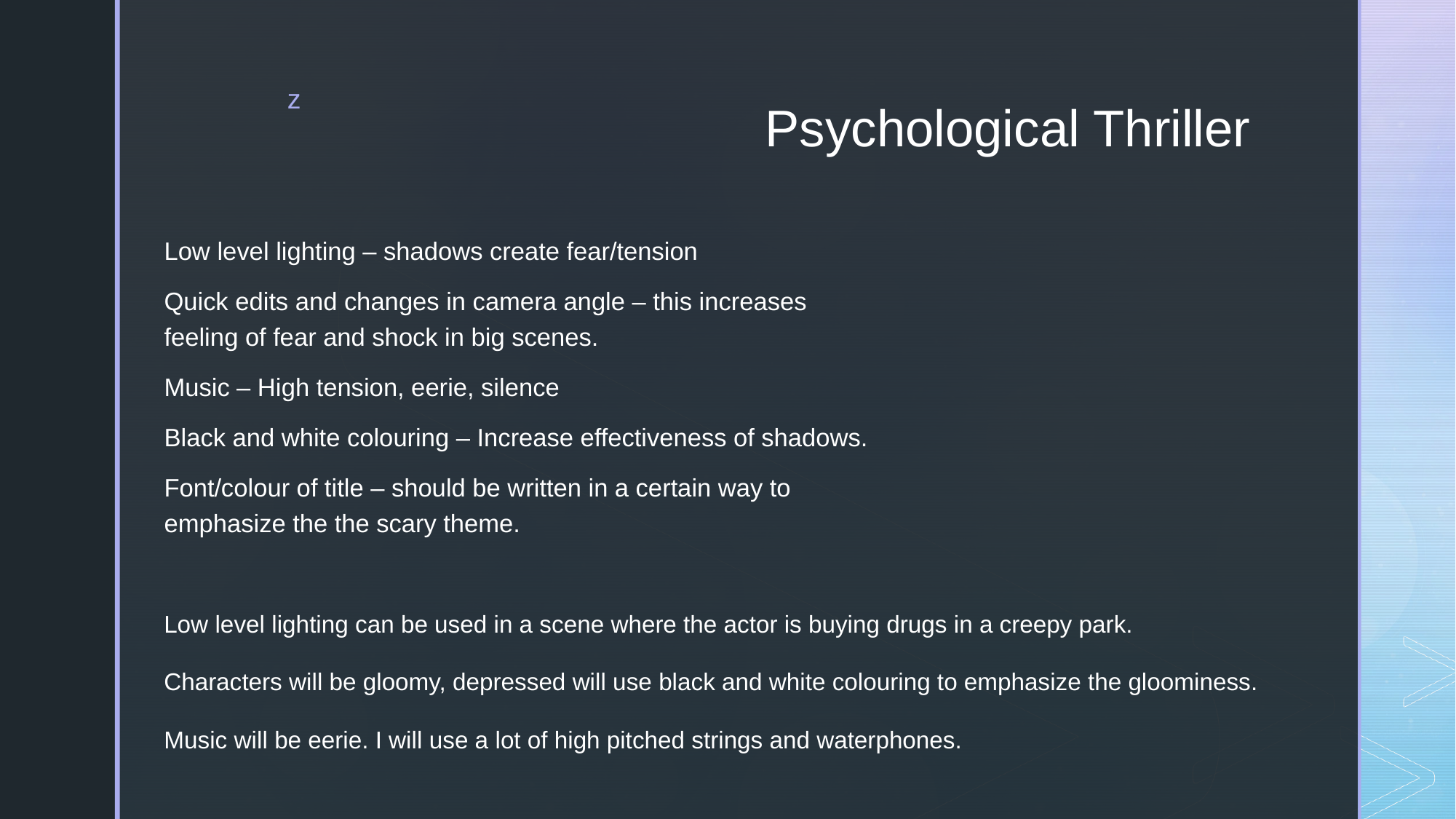

# Psychological Thriller
Low level lighting – shadows create fear/tension
Quick edits and changes in camera angle – this increases feeling of fear and shock in big scenes.
Music – High tension, eerie, silence
Black and white colouring – Increase effectiveness of shadows.
Font/colour of title – should be written in a certain way to emphasize the the scary theme.
Low level lighting can be used in a scene where the actor is buying drugs in a creepy park.

Characters will be gloomy, depressed will use black and white colouring to emphasize the gloominess.
Music will be eerie. I will use a lot of high pitched strings and waterphones.